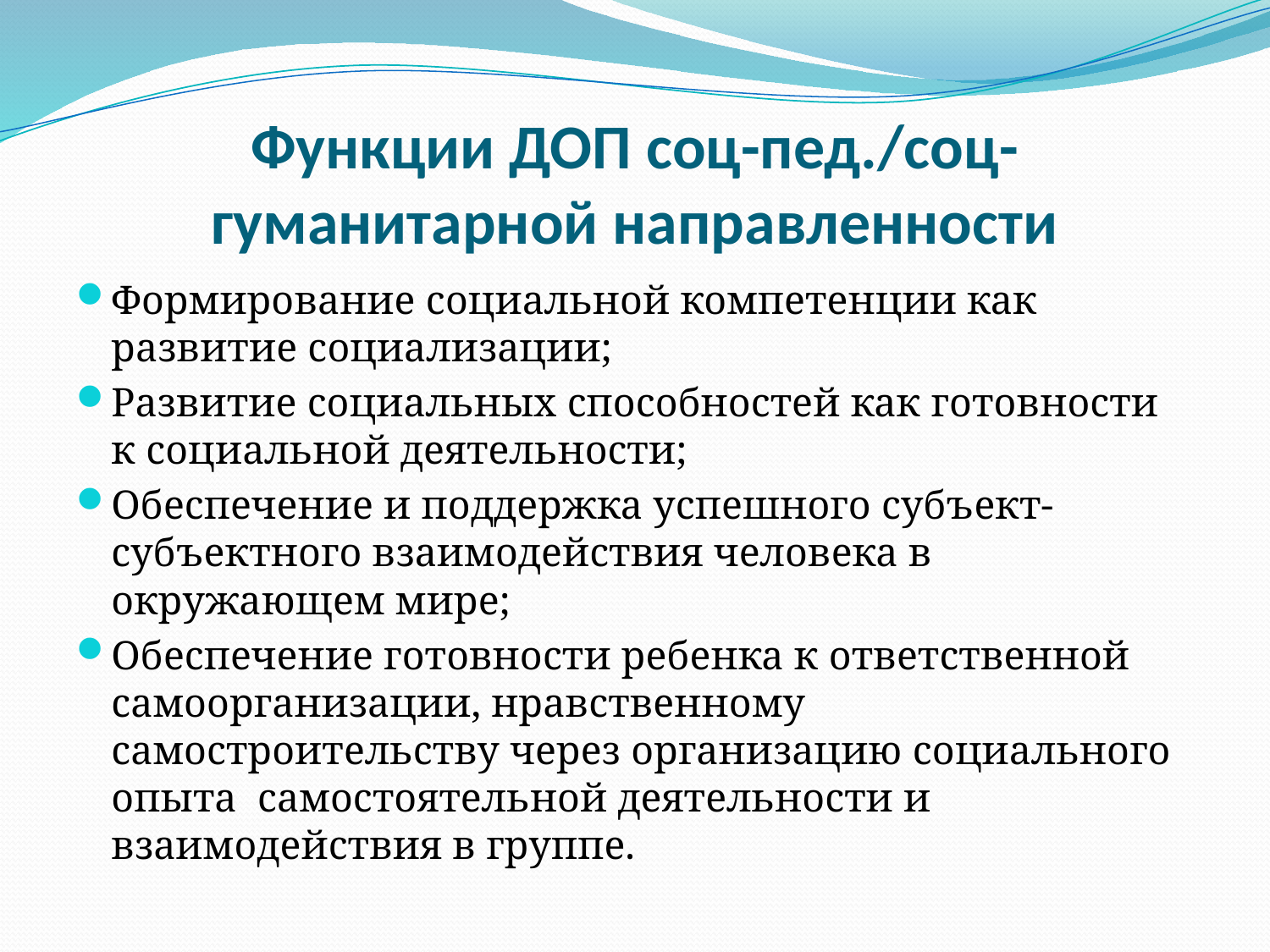

# Функции ДОП соц-пед./соц-гуманитарной направленности
Формирование социальной компетенции как развитие социализации;
Развитие социальных способностей как готовности к социальной деятельности;
Обеспечение и поддержка успешного субъект-субъектного взаимодействия человека в окружающем мире;
Обеспечение готовности ребенка к ответственной самоорганизации, нравственному самостроительству через организацию социального опыта  самостоятельной деятельности и взаимодействия в группе.